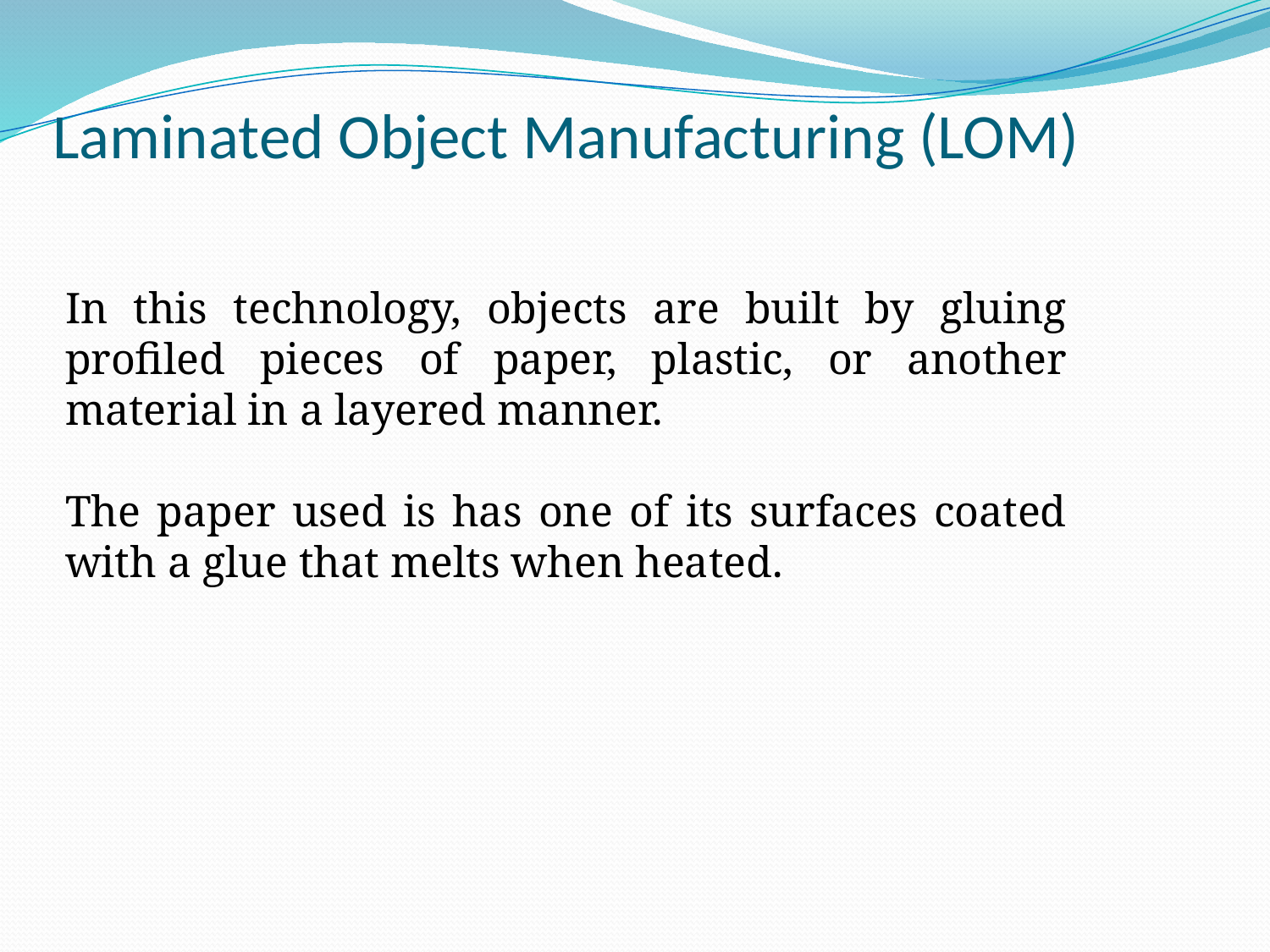

# Laminated Object Manufacturing (LOM)
In this technology, objects are built by gluing profiled pieces of paper, plastic, or another material in a layered manner.

The paper used is has one of its surfaces coated with a glue that melts when heated.